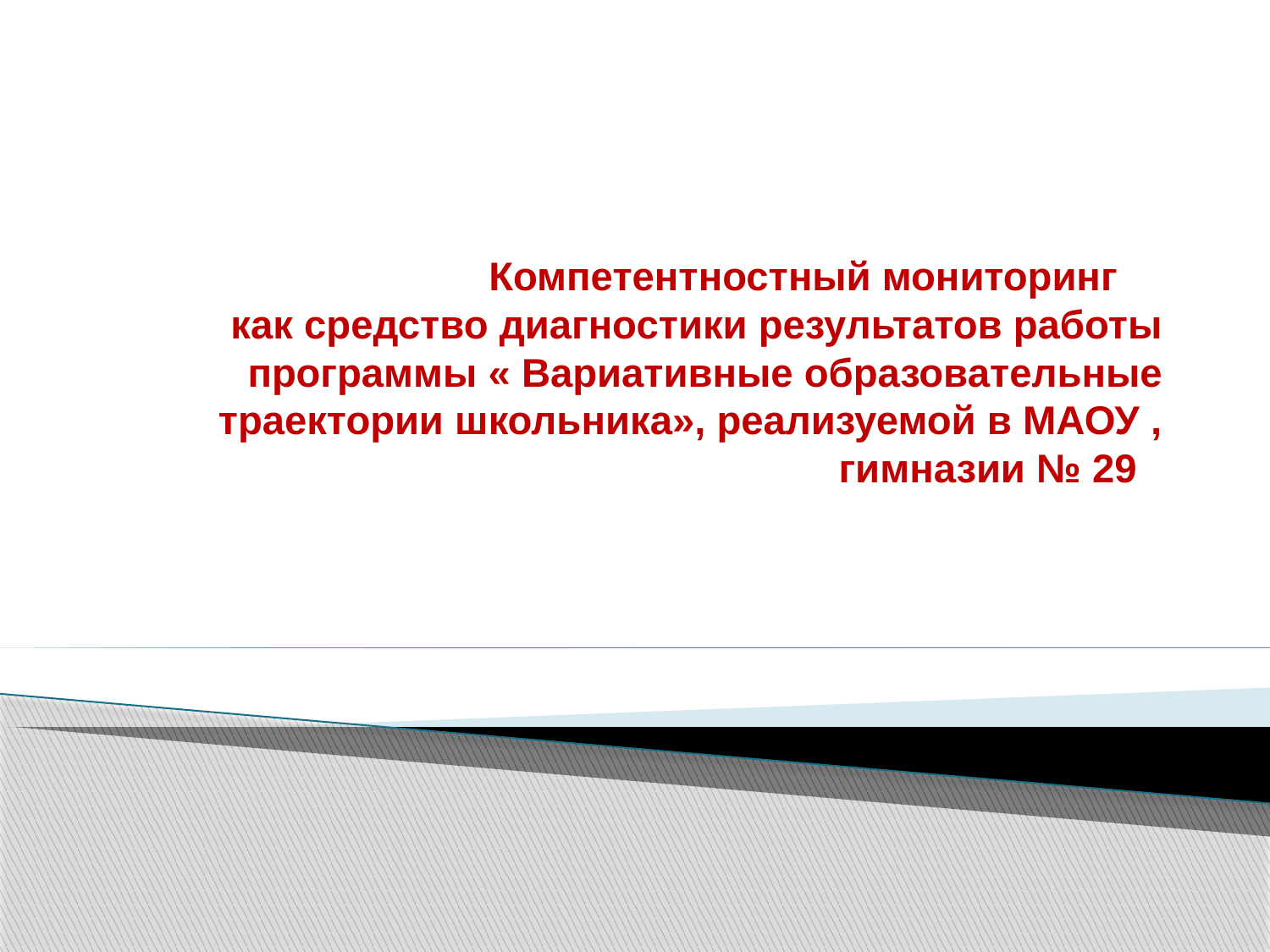

# Компетентностный мониторинг как средство диагностики результатов работы программы « Вариативные образовательные траектории школьника», реализуемой в МАОУ , гимназии № 29